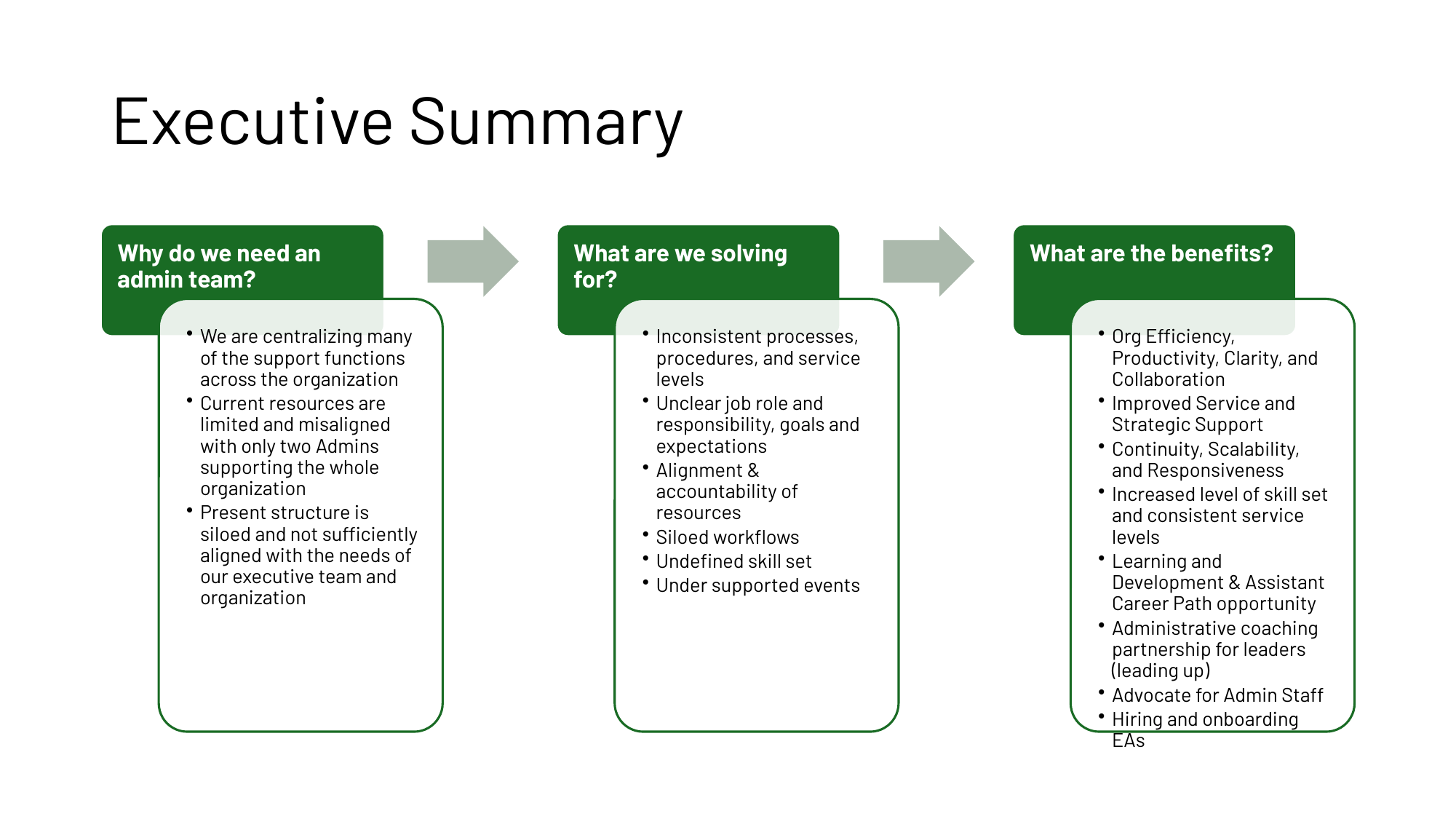

# Executive Summary
Why do we need an admin team?
We are centralizing many of the support functions across the organization
Current resources are limited and misaligned with only two Admins supporting the whole organization
Present structure is siloed and not sufficiently aligned with the needs of our executive team and organization

What are we solving for?
Inconsistent processes, procedures, and service levels
Unclear job role and responsibility, goals and expectations
Alignment & accountability of resources
Siloed workflows
Undefined skill set
Under supported events

What are the benefits?
Org Efficiency, Productivity, Clarity, and Collaboration
Improved Service and Strategic Support
Continuity, Scalability, and Responsiveness
Increased level of skill set and consistent service levels
Learning and Development & Assistant Career Path opportunity
Administrative coaching partnership for leaders (leading up)
Advocate for Admin Staff
Hiring and onboarding EAs